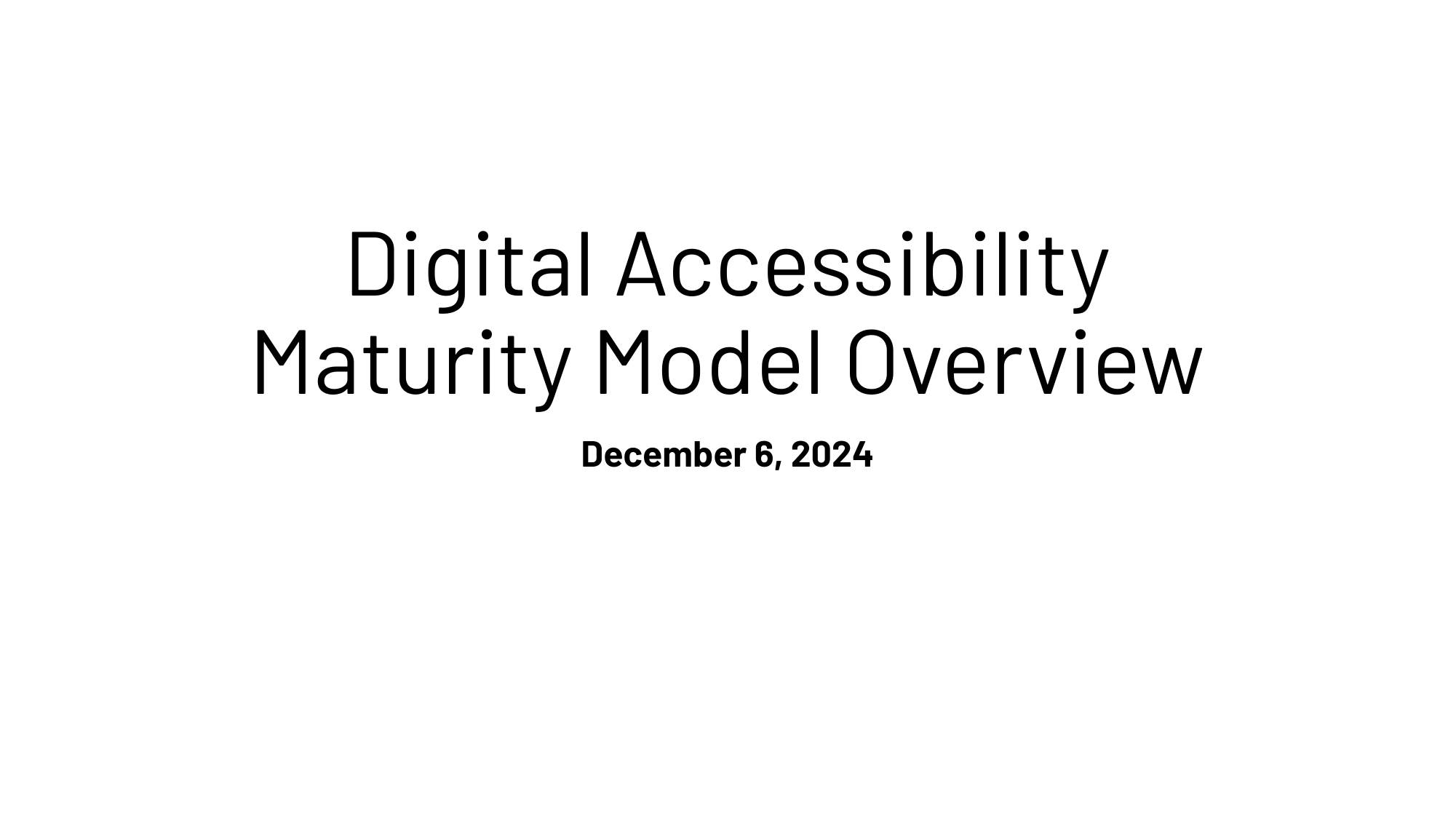

# Digital Accessibility Maturity Model Overview
December 6, 2024